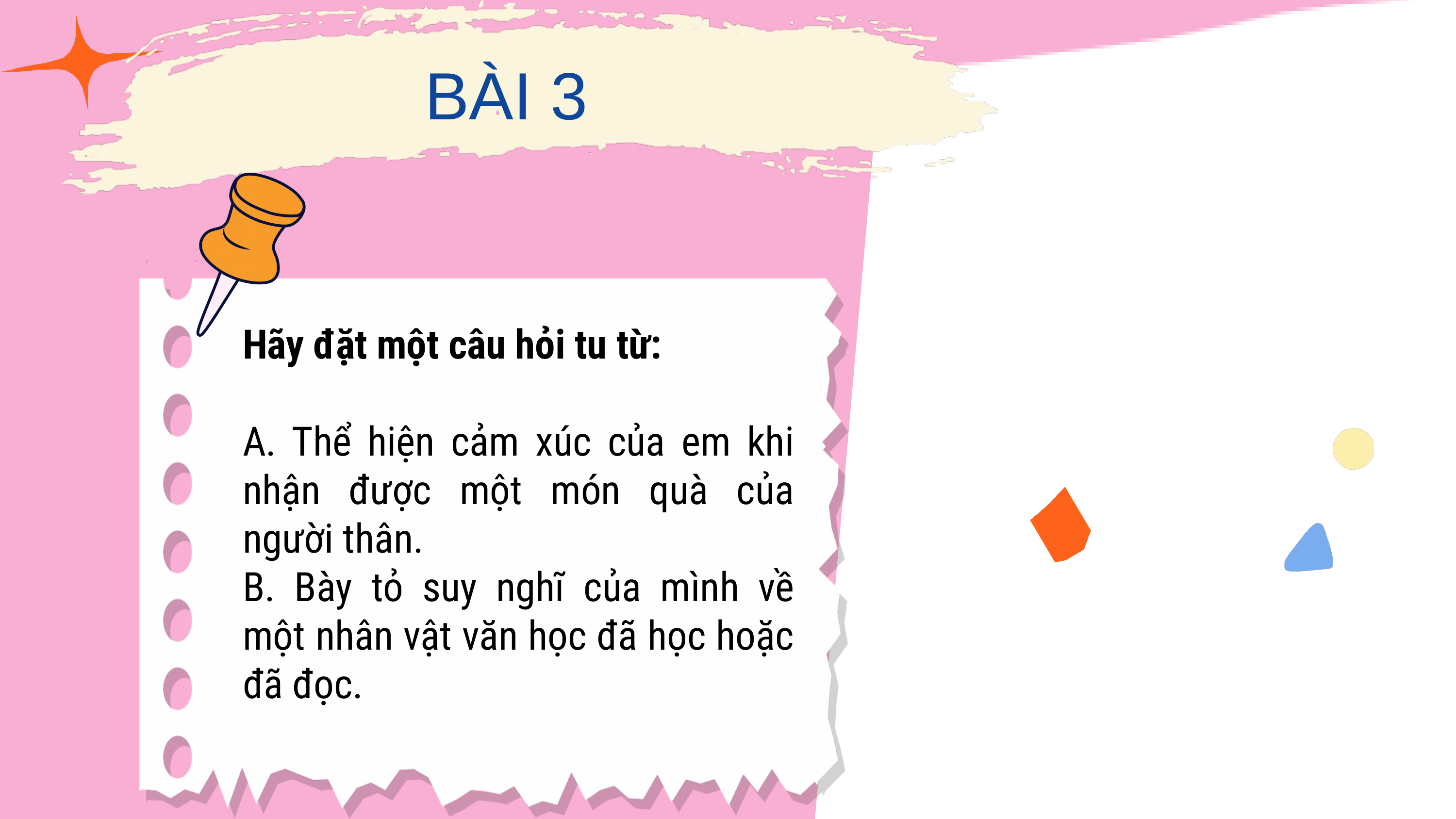

BÀI 3

Hãy đặt một câu hỏi tu từ:

A. Thể hiện cảm xúc của em khi nhận được một món quà của người thân.
B. Bày tỏ suy nghĩ của mình về một nhân vật văn học đã học hoặc đã đọc.